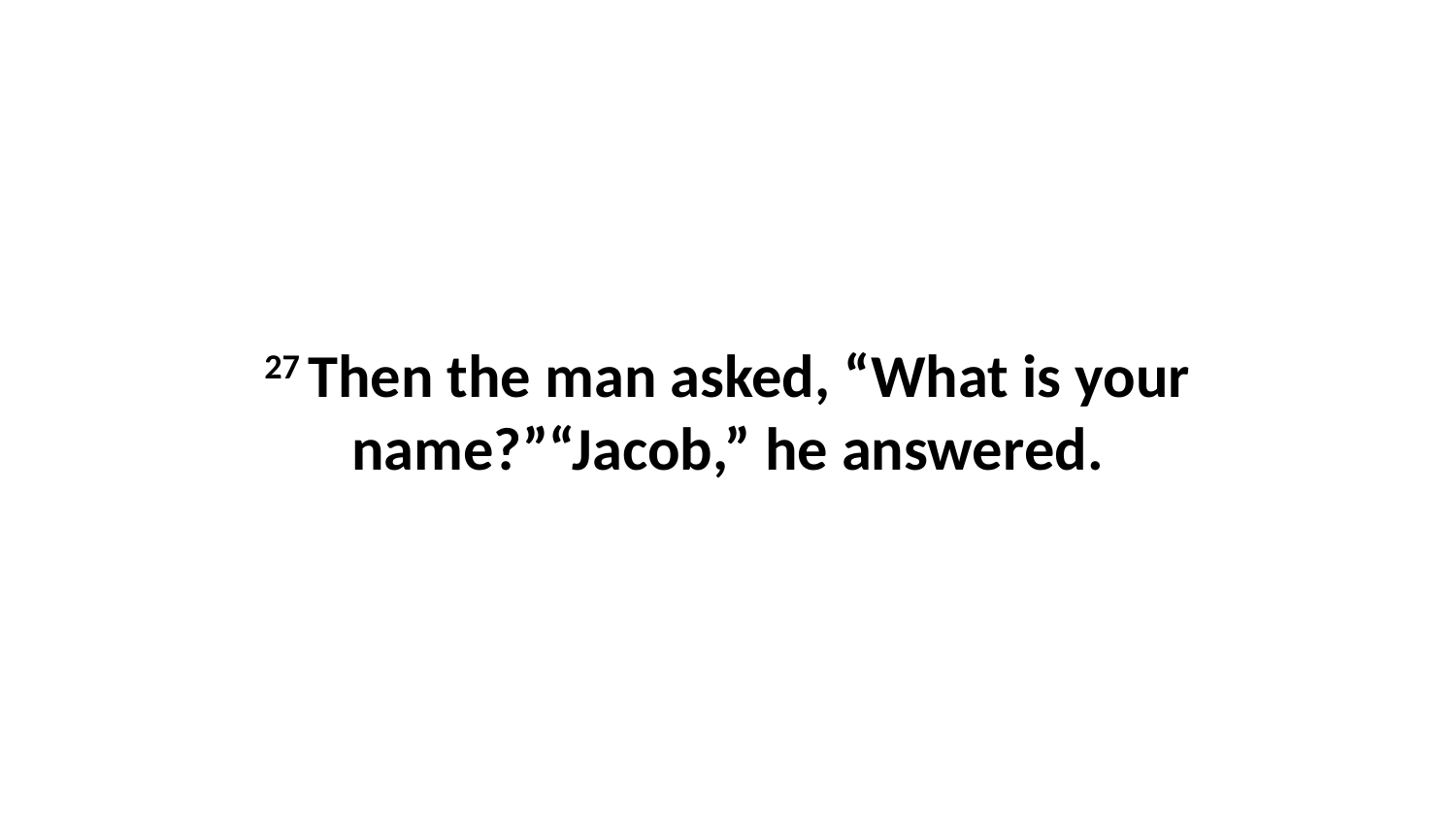

27 Then the man asked, “What is your name?”“Jacob,” he answered.